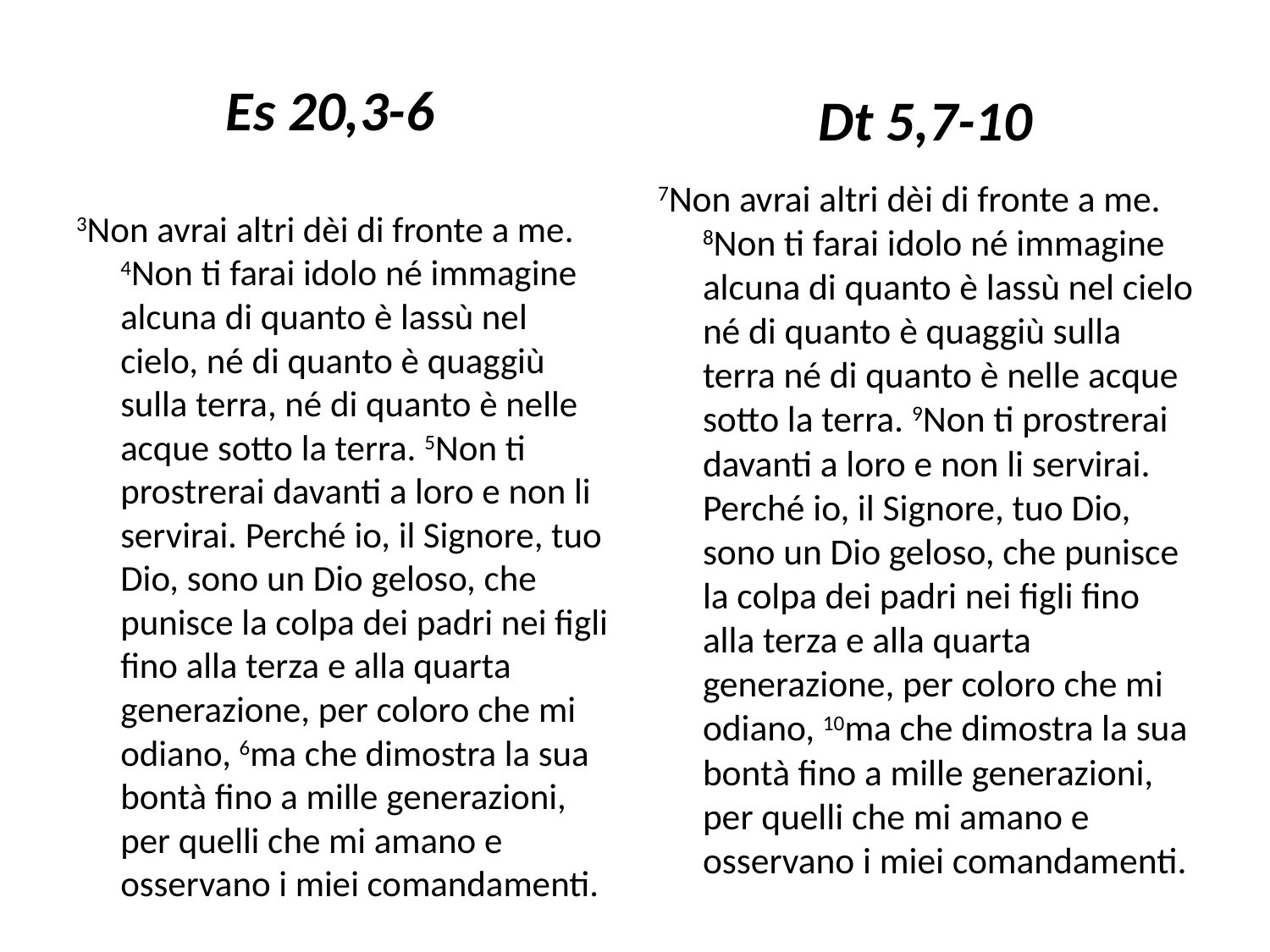

Es 20,3-6
Dt 5,7-10

3Non avrai altri dèi di fronte a me. 
4Non ti farai idolo né immagine alcuna di quanto è lassù nel cielo, né di quanto è quaggiù sulla terra, né di quanto è nelle acque sotto la terra. 5Non ti prostrerai davanti a loro e non li servirai. Perché io, il Signore, tuo Dio, sono un Dio geloso, che punisce la colpa dei padri nei figli fino alla terza e alla quarta generazione, per coloro che mi odiano, 6ma che dimostra la sua bontà fino a mille generazioni, per quelli che mi amano e osservano i miei comandamenti.
7Non avrai altri dèi di fronte a me. 
8Non ti farai idolo né immagine alcuna di quanto è lassù nel cielo né di quanto è quaggiù sulla terra né di quanto è nelle acque sotto la terra. 9Non ti prostrerai davanti a loro e non li servirai. Perché io, il Signore, tuo Dio, sono un Dio geloso, che punisce la colpa dei padri nei figli fino alla terza e alla quarta generazione, per coloro che mi odiano, 10ma che dimostra la sua bontà fino a mille generazioni, per quelli che mi amano e osservano i miei comandamenti.